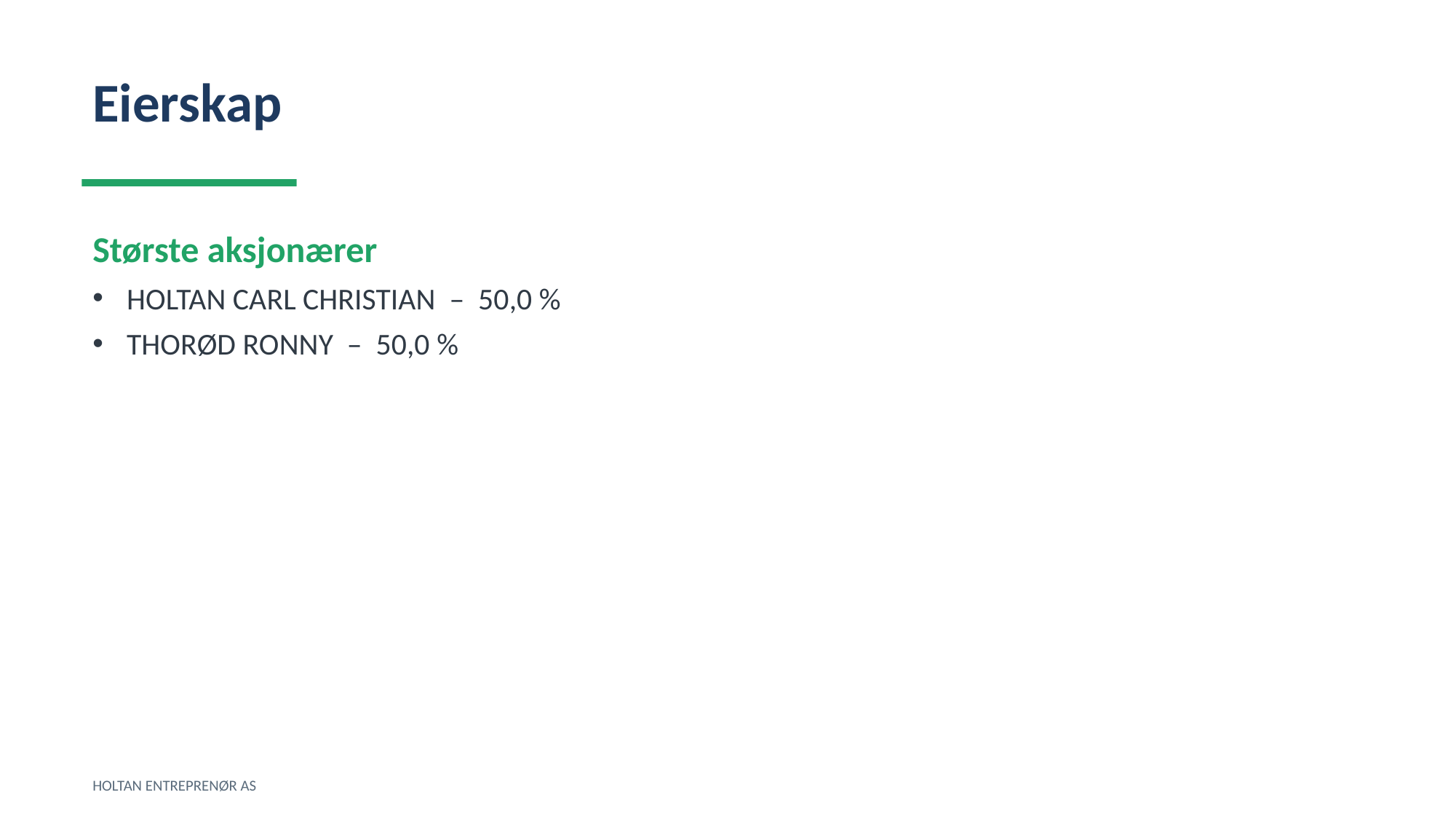

Eierskap

Største aksjonærer
HOLTAN CARL CHRISTIAN  –  50,0 %
THORØD RONNY  –  50,0 %
HOLTAN ENTREPRENØR AS